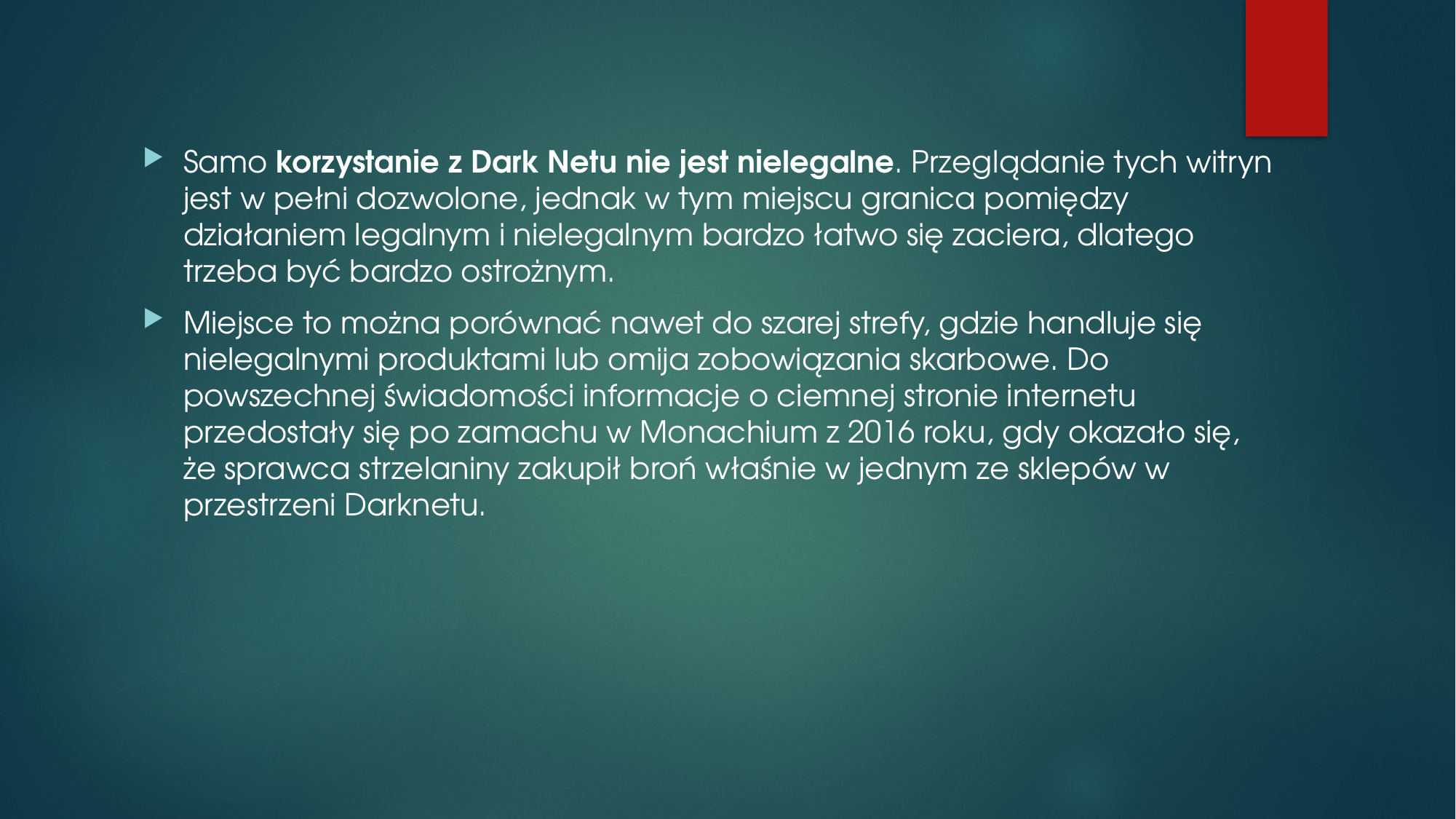

Samo korzystanie z Dark Netu nie jest nielegalne. Przeglądanie tych witryn jest w pełni dozwolone, jednak w tym miejscu granica pomiędzy działaniem legalnym i nielegalnym bardzo łatwo się zaciera, dlatego trzeba być bardzo ostrożnym.
Miejsce to można porównać nawet do szarej strefy, gdzie handluje się nielegalnymi produktami lub omija zobowiązania skarbowe. Do powszechnej świadomości informacje o ciemnej stronie internetu przedostały się po zamachu w Monachium z 2016 roku, gdy okazało się, że sprawca strzelaniny zakupił broń właśnie w jednym ze sklepów w przestrzeni Darknetu.